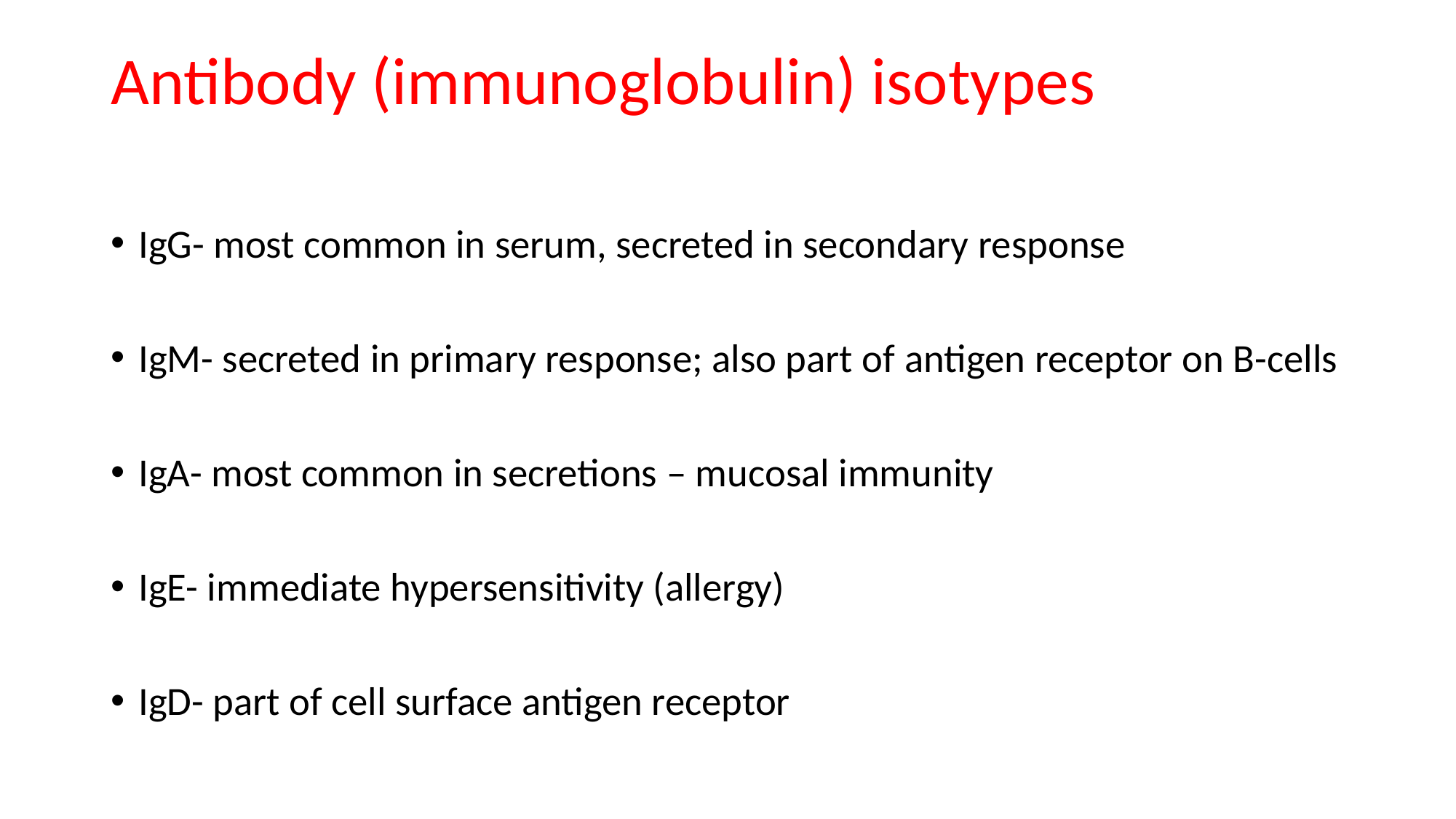

# Antibody (immunoglobulin) isotypes
IgG- most common in serum, secreted in secondary response

IgM- secreted in primary response; also part of antigen receptor on B-cells

IgA- most common in secretions – mucosal immunity

IgE- immediate hypersensitivity (allergy)

IgD- part of cell surface antigen receptor